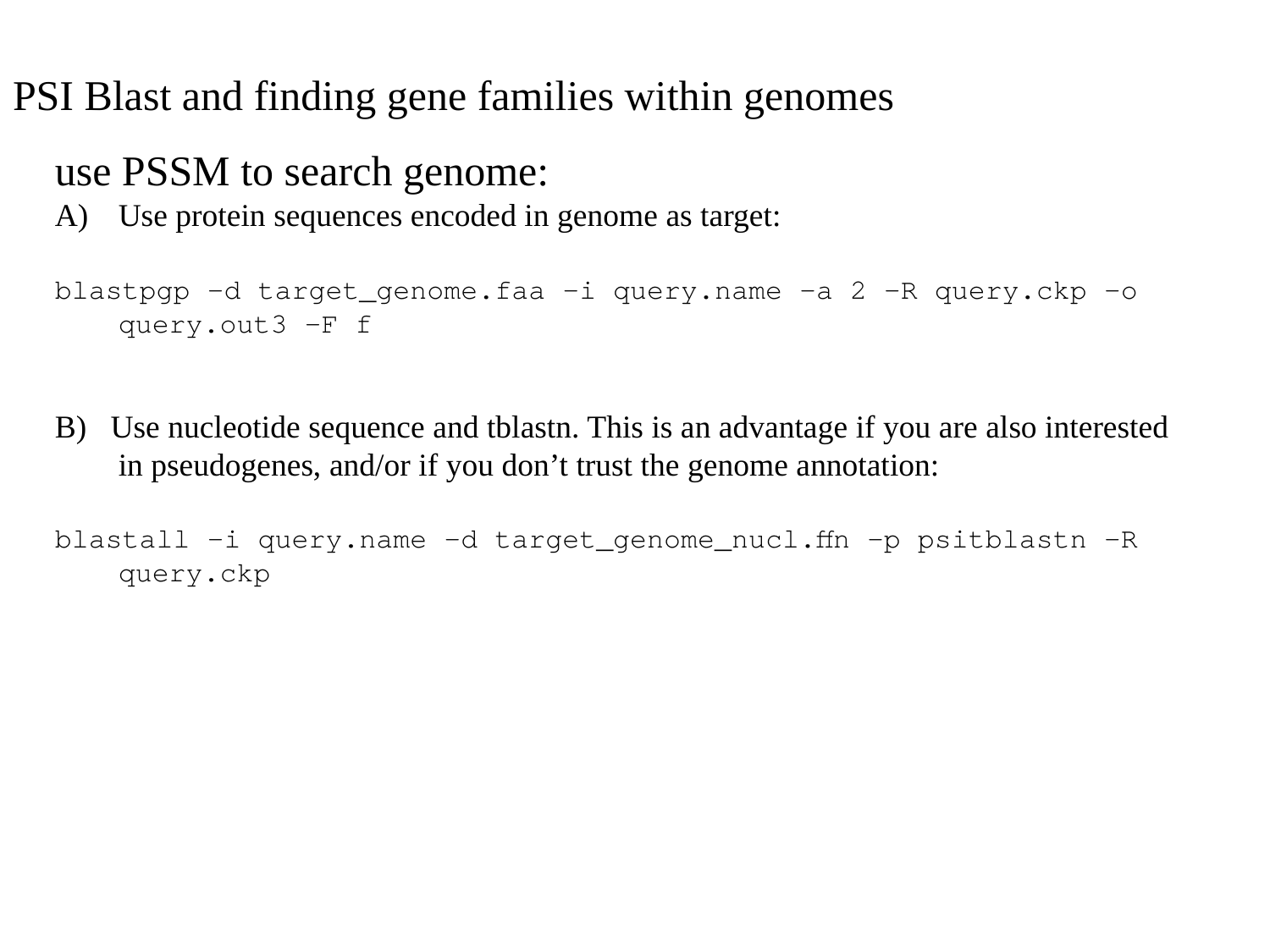

PSI Blast and finding gene families within genomes
use PSSM to search genome:
Use protein sequences encoded in genome as target:
blastpgp -d target_genome.faa -i query.name -a 2 -R query.ckp -o query.out3 -F f

B)   Use nucleotide sequence and tblastn. This is an advantage if you are also interested in pseudogenes, and/or if you don’t trust the genome annotation:

blastall -i query.name -d target_genome_nucl.ffn -p psitblastn -R query.ckp